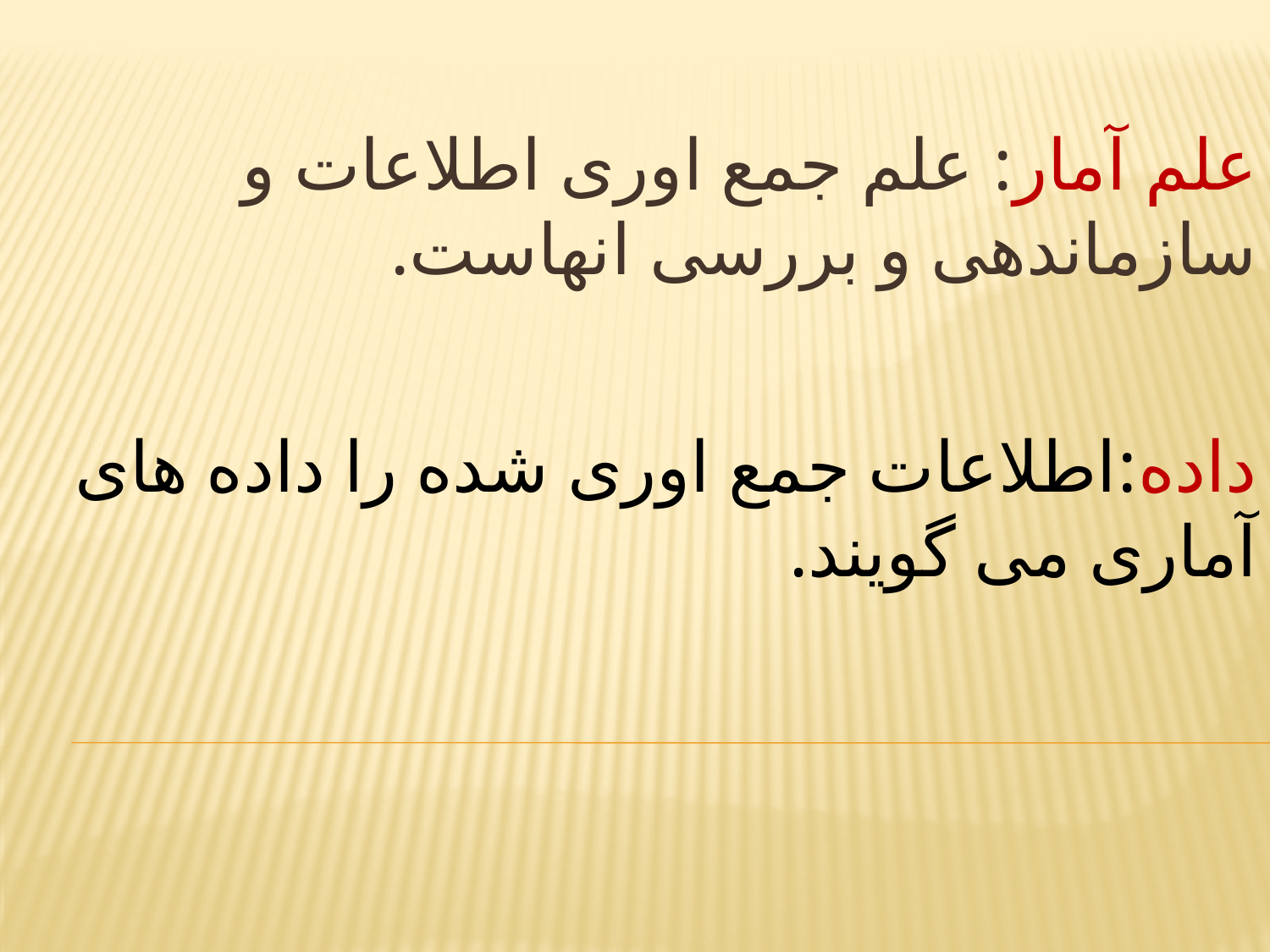

#
علم آمار: علم جمع اوری اطلاعات و سازماندهی و بررسی انهاست.

داده:اطلاعات جمع اوری شده را داده های آماری می گویند.